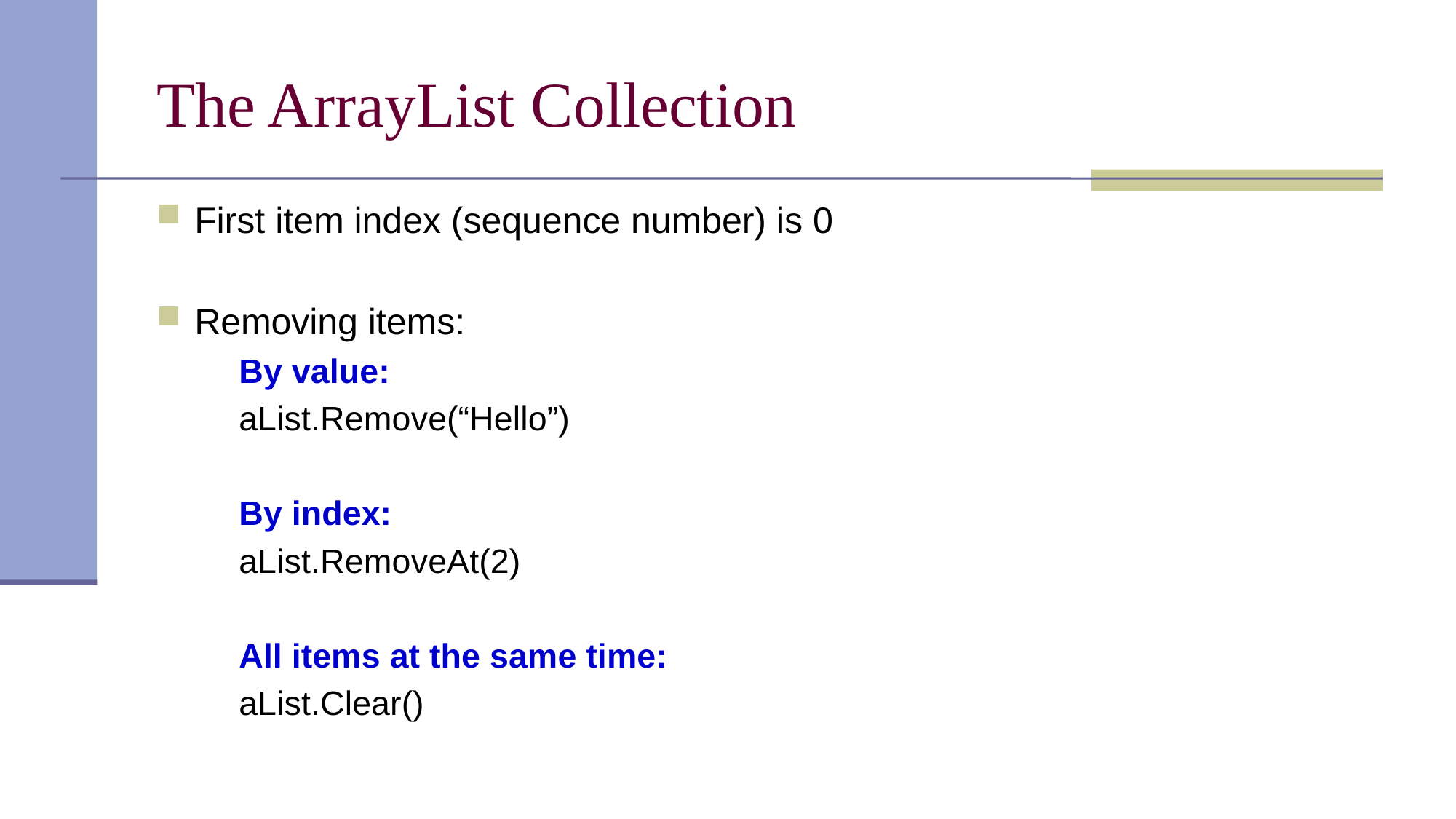

# The ArrayList Collection
First item index (sequence number) is 0

Removing items:
	By value:
		aList.Remove(“Hello”)

	By index:
		aList.RemoveAt(2)

	All items at the same time:
		aList.Clear()